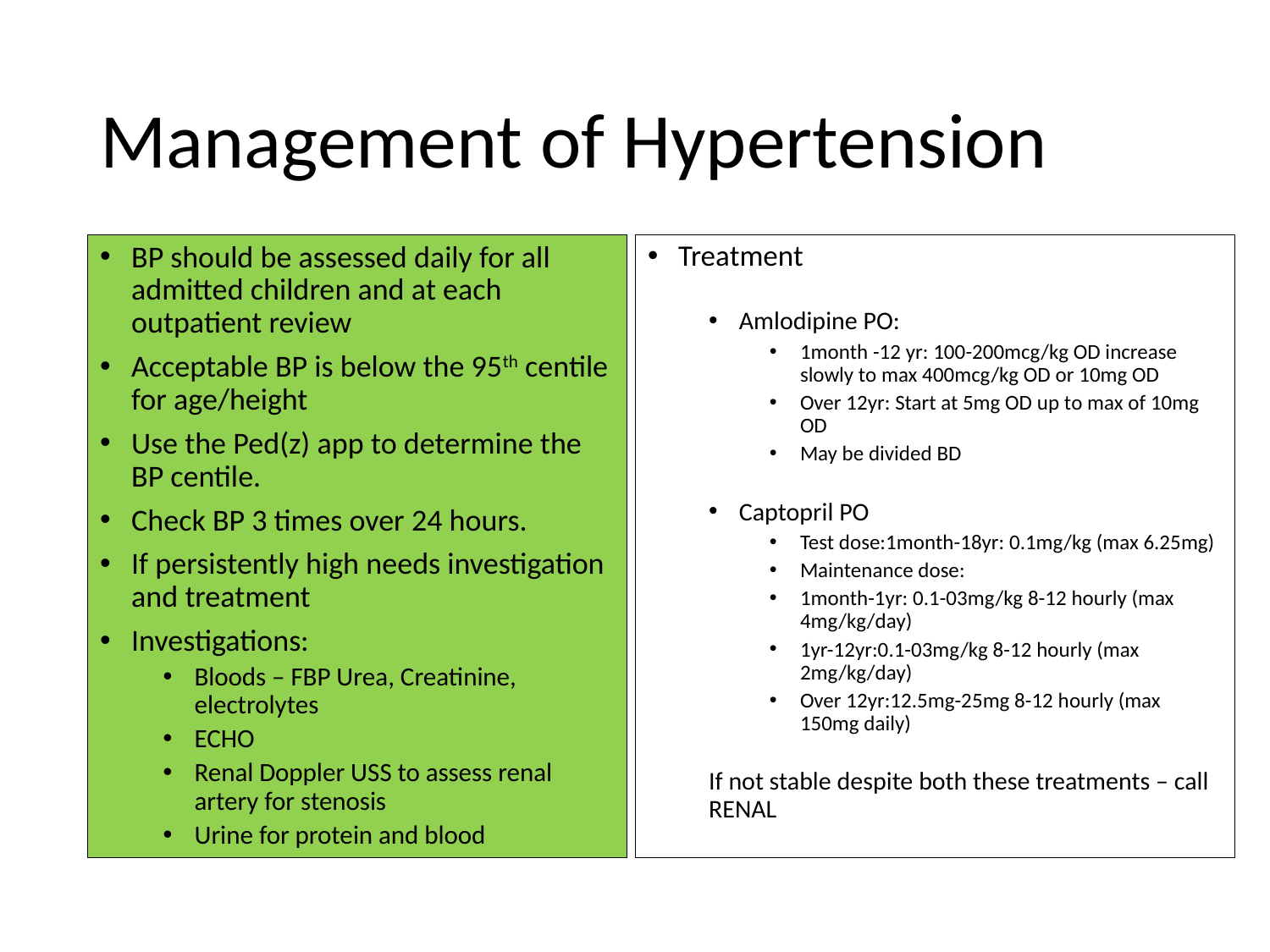

# Management of Hypertension
BP should be assessed daily for all admitted children and at each outpatient review
Acceptable BP is below the 95th centile for age/height
Use the Ped(z) app to determine the BP centile.
Check BP 3 times over 24 hours.
If persistently high needs investigation and treatment
Investigations:
Bloods – FBP Urea, Creatinine, electrolytes
ECHO
Renal Doppler USS to assess renal artery for stenosis
Urine for protein and blood

Treatment

Amlodipine PO:
1month -12 yr: 100-200mcg/kg OD increase slowly to max 400mcg/kg OD or 10mg OD
Over 12yr: Start at 5mg OD up to max of 10mg OD
May be divided BD

Captopril PO
Test dose:1month-18yr: 0.1mg/kg (max 6.25mg)
Maintenance dose:
1month-1yr: 0.1-03mg/kg 8-12 hourly (max 4mg/kg/day)
1yr-12yr:0.1-03mg/kg 8-12 hourly (max 2mg/kg/day)
Over 12yr:12.5mg-25mg 8-12 hourly (max 150mg daily)

If not stable despite both these treatments – call RENAL